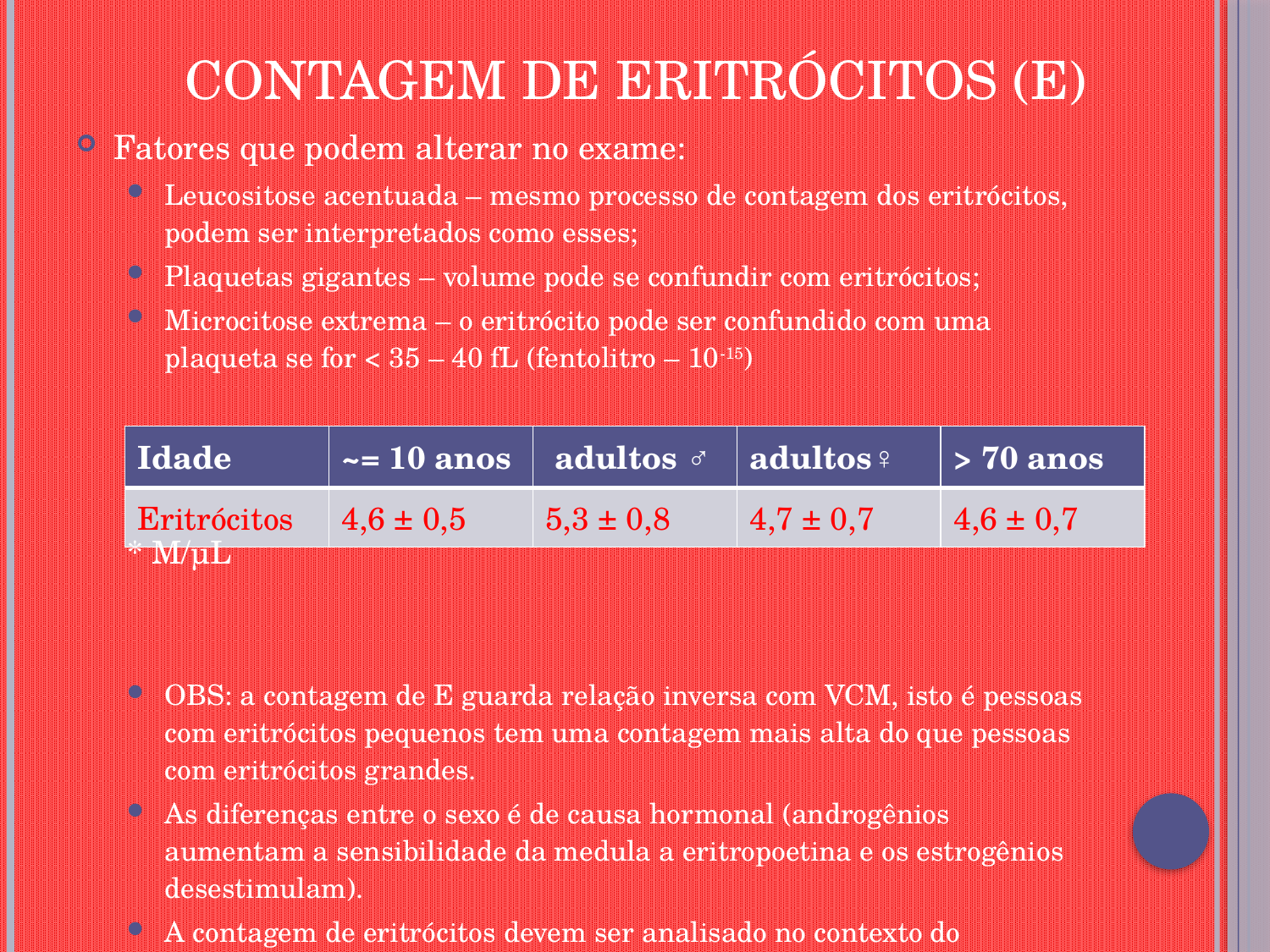

# Contagem de eritrócitos (E)
Fatores que podem alterar no exame:
Leucositose acentuada – mesmo processo de contagem dos eritrócitos, podem ser interpretados como esses;
Plaquetas gigantes – volume pode se confundir com eritrócitos;
Microcitose extrema – o eritrócito pode ser confundido com uma plaqueta se for < 35 – 40 fL (fentolitro – 10-15)

OBS: a contagem de E guarda relação inversa com VCM, isto é pessoas com eritrócitos pequenos tem uma contagem mais alta do que pessoas com eritrócitos grandes.
As diferenças entre o sexo é de causa hormonal (androgênios aumentam a sensibilidade da medula a eritropoetina e os estrogênios desestimulam).
A contagem de eritrócitos devem ser analisado no contexto do eritrograma completo. Nunca usá-lo como parâmetro de anemia.

| Idade | ~= 10 anos | adultos ♂ | adultos♀ | > 70 anos |
| --- | --- | --- | --- | --- |
| Eritrócitos | 4,6 ± 0,5 | 5,3 ± 0,8 | 4,7 ± 0,7 | 4,6 ± 0,7 |
* M/µL